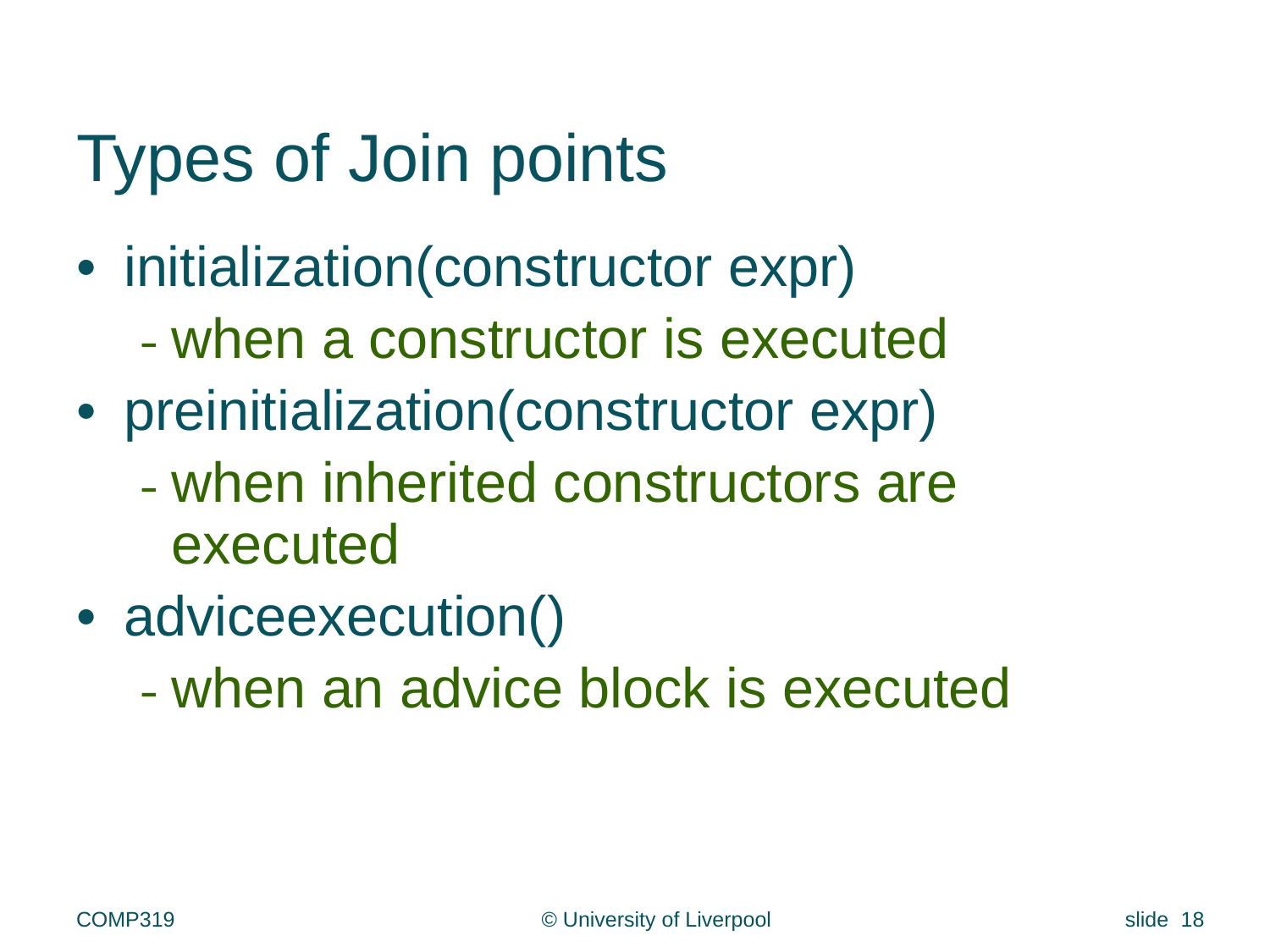

# Types of Join points
initialization(constructor expr)
when a constructor is executed
preinitialization(constructor expr)
when inherited constructors are executed
adviceexecution()
when an advice block is executed

COMP319
© University of Liverpool
slide  18